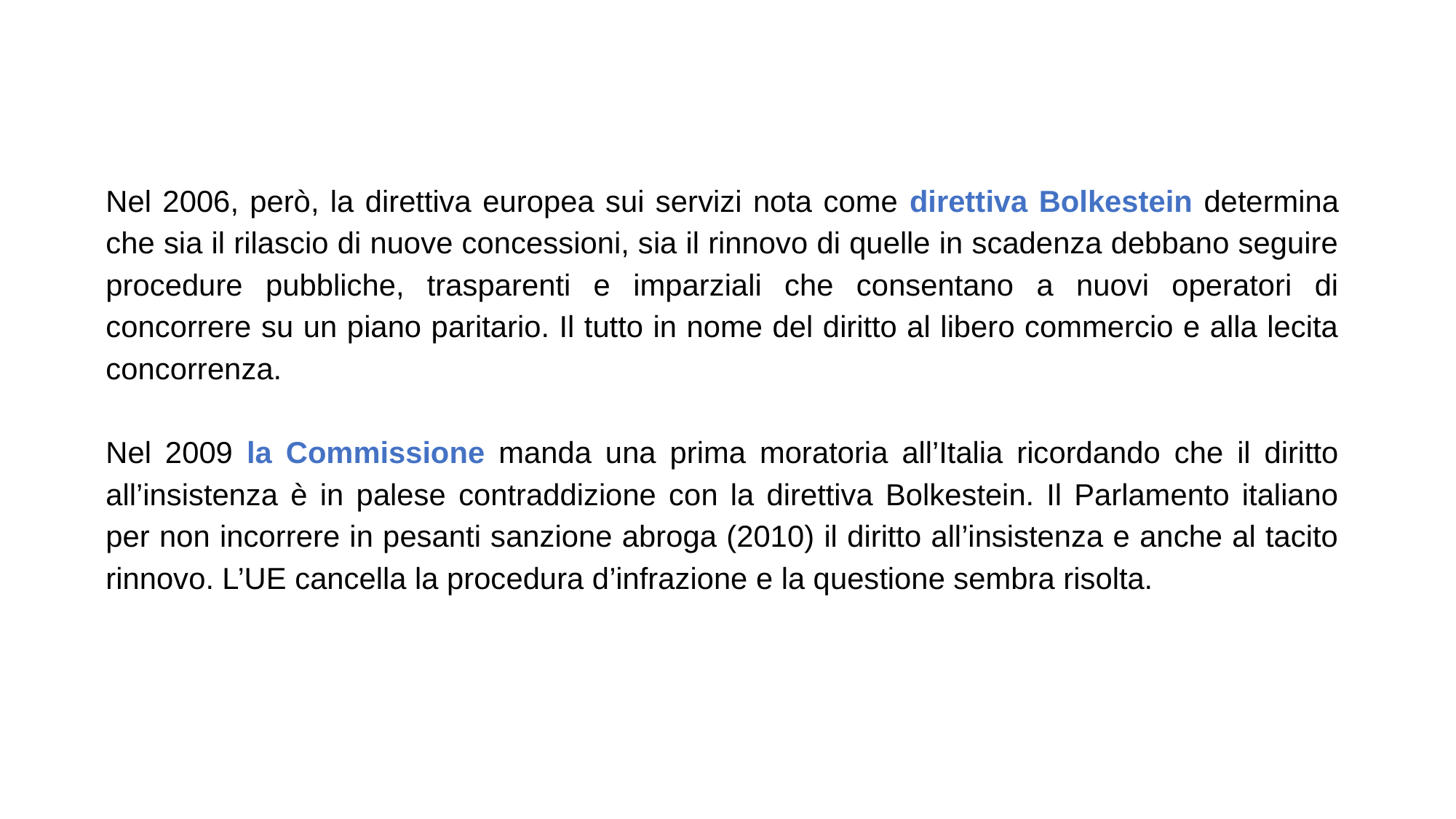

Nel 2006, però, la direttiva europea sui servizi nota come direttiva Bolkestein determina che sia il rilascio di nuove concessioni, sia il rinnovo di quelle in scadenza debbano seguire procedure pubbliche, trasparenti e imparziali che consentano a nuovi operatori di concorrere su un piano paritario. Il tutto in nome del diritto al libero commercio e alla lecita concorrenza.

Nel 2009 la Commissione manda una prima moratoria all’Italia ricordando che il diritto all’insistenza è in palese contraddizione con la direttiva Bolkestein. Il Parlamento italiano per non incorrere in pesanti sanzione abroga (2010) il diritto all’insistenza e anche al tacito rinnovo. L’UE cancella la procedura d’infrazione e la questione sembra risolta.